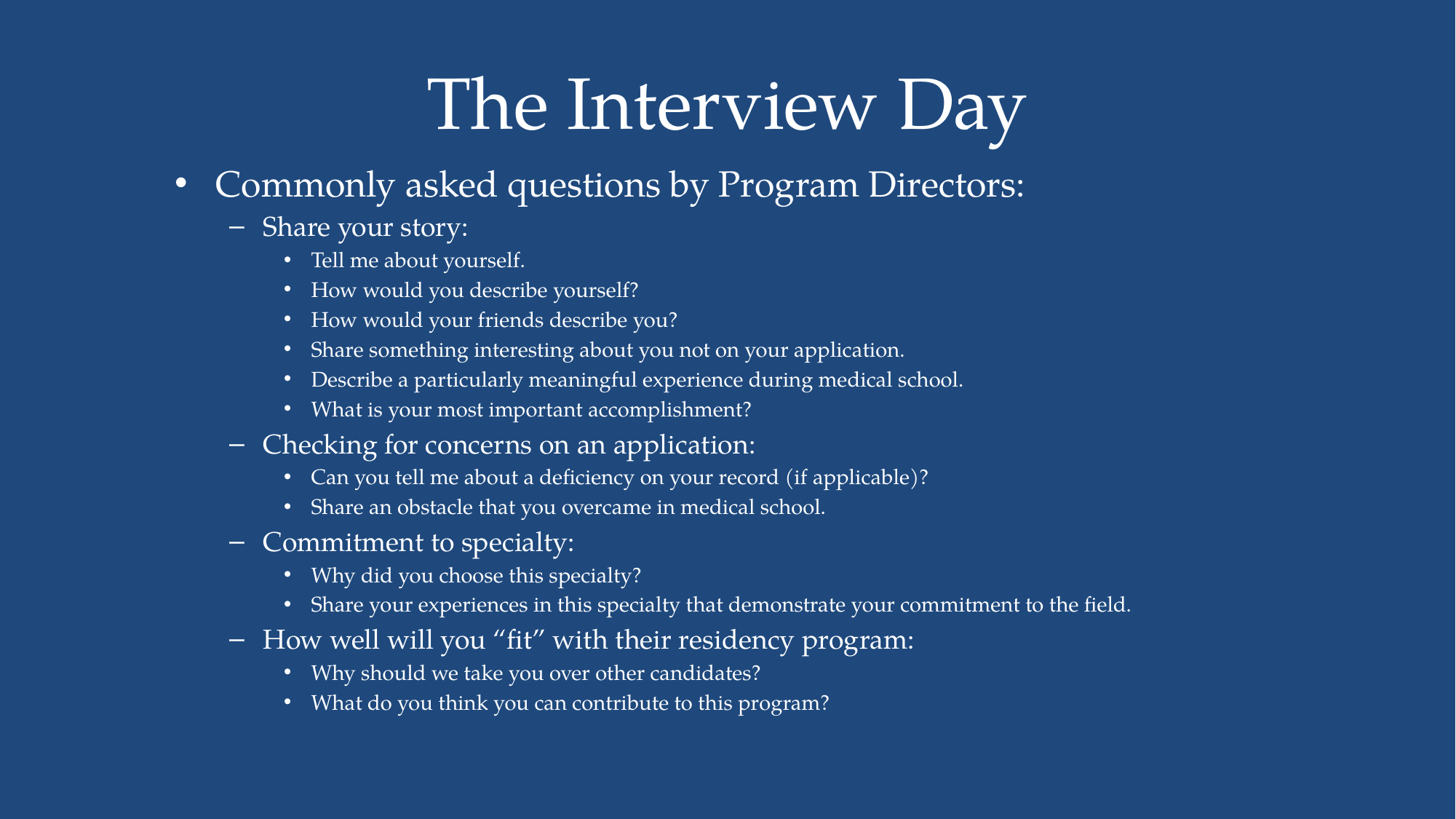

# The Interview Day
Commonly asked questions by Program Directors:
Share your story:
Tell me about yourself.
How would you describe yourself?
How would your friends describe you?
Share something interesting about you not on your application.
Describe a particularly meaningful experience during medical school.
What is your most important accomplishment?
Checking for concerns on an application:
Can you tell me about a deficiency on your record (if applicable)?
Share an obstacle that you overcame in medical school.
Commitment to specialty:
Why did you choose this specialty?
Share your experiences in this specialty that demonstrate your commitment to the field.
How well will you “fit” with their residency program:
Why should we take you over other candidates?
What do you think you can contribute to this program?